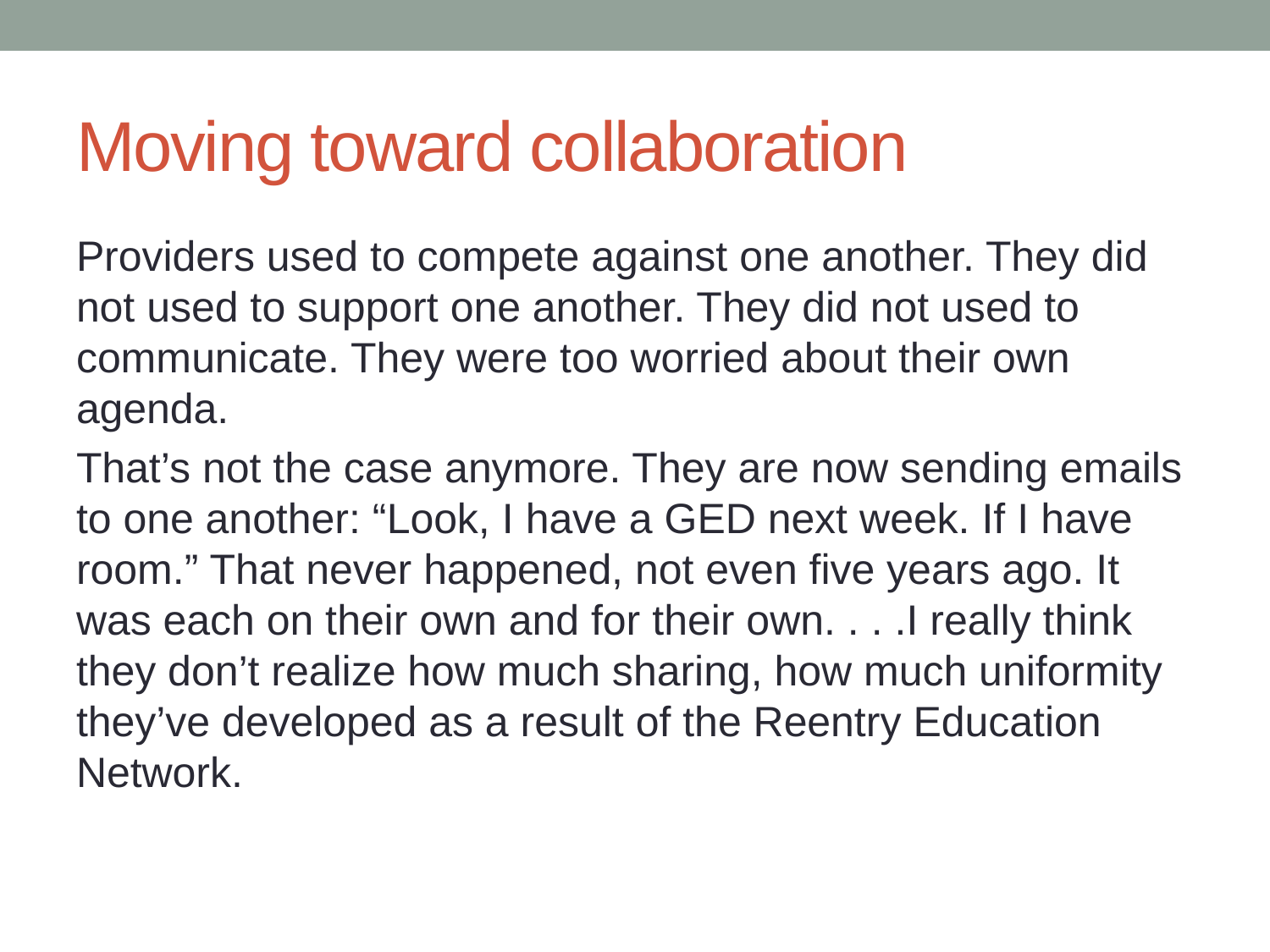

# Moving toward collaboration
Providers used to compete against one another. They did not used to support one another. They did not used to communicate. They were too worried about their own agenda.
That’s not the case anymore. They are now sending emails to one another: “Look, I have a GED next week. If I have room.” That never happened, not even five years ago. It was each on their own and for their own. . . .I really think they don’t realize how much sharing, how much uniformity they’ve developed as a result of the Reentry Education Network.